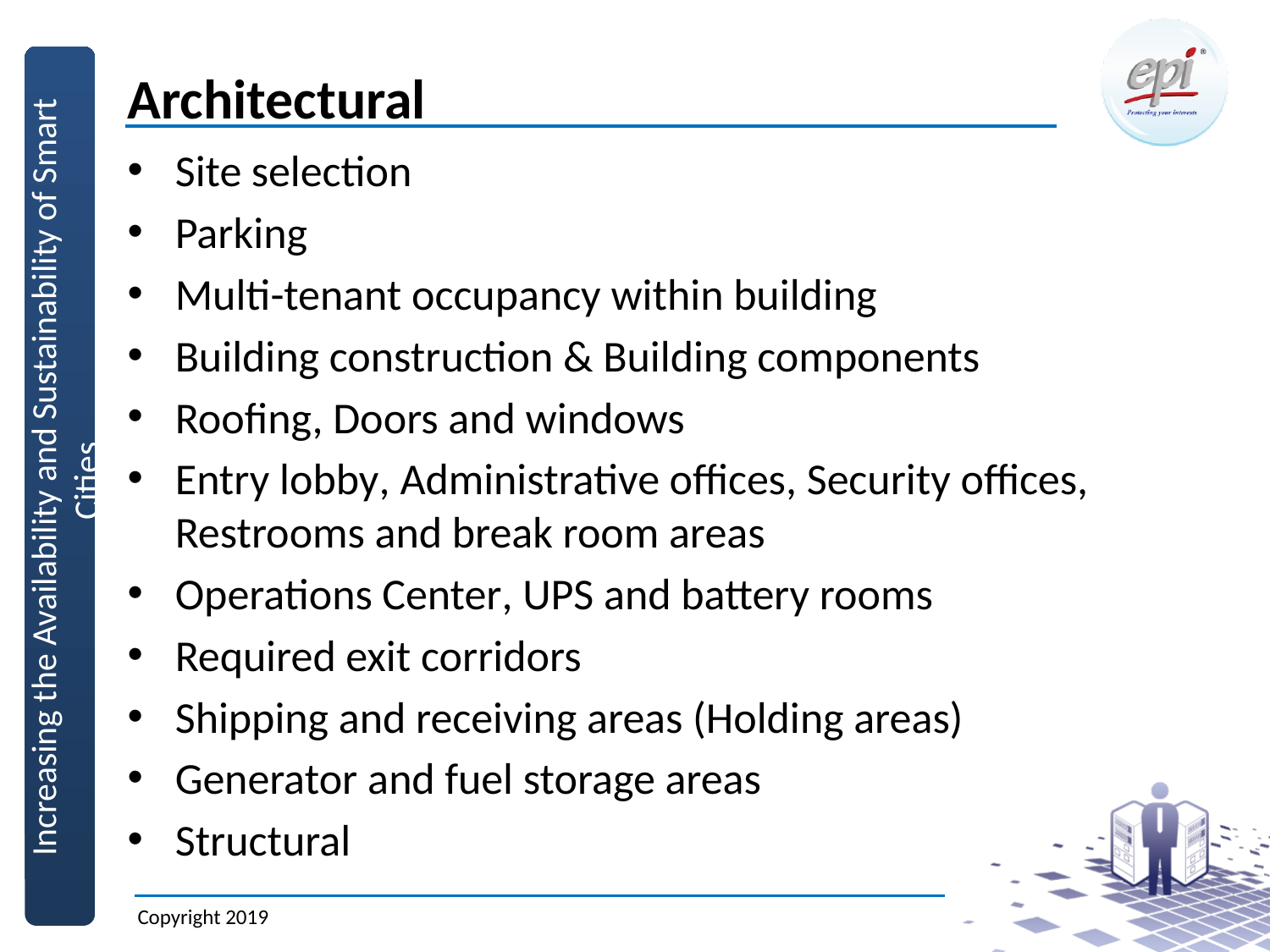

# Architectural
Site selection
Parking
Multi-tenant occupancy within building
Building construction & Building components
Roofing, Doors and windows
Entry lobby, Administrative offices, Security offices, Restrooms and break room areas
Operations Center, UPS and battery rooms
Required exit corridors
Shipping and receiving areas (Holding areas)
Generator and fuel storage areas
Structural